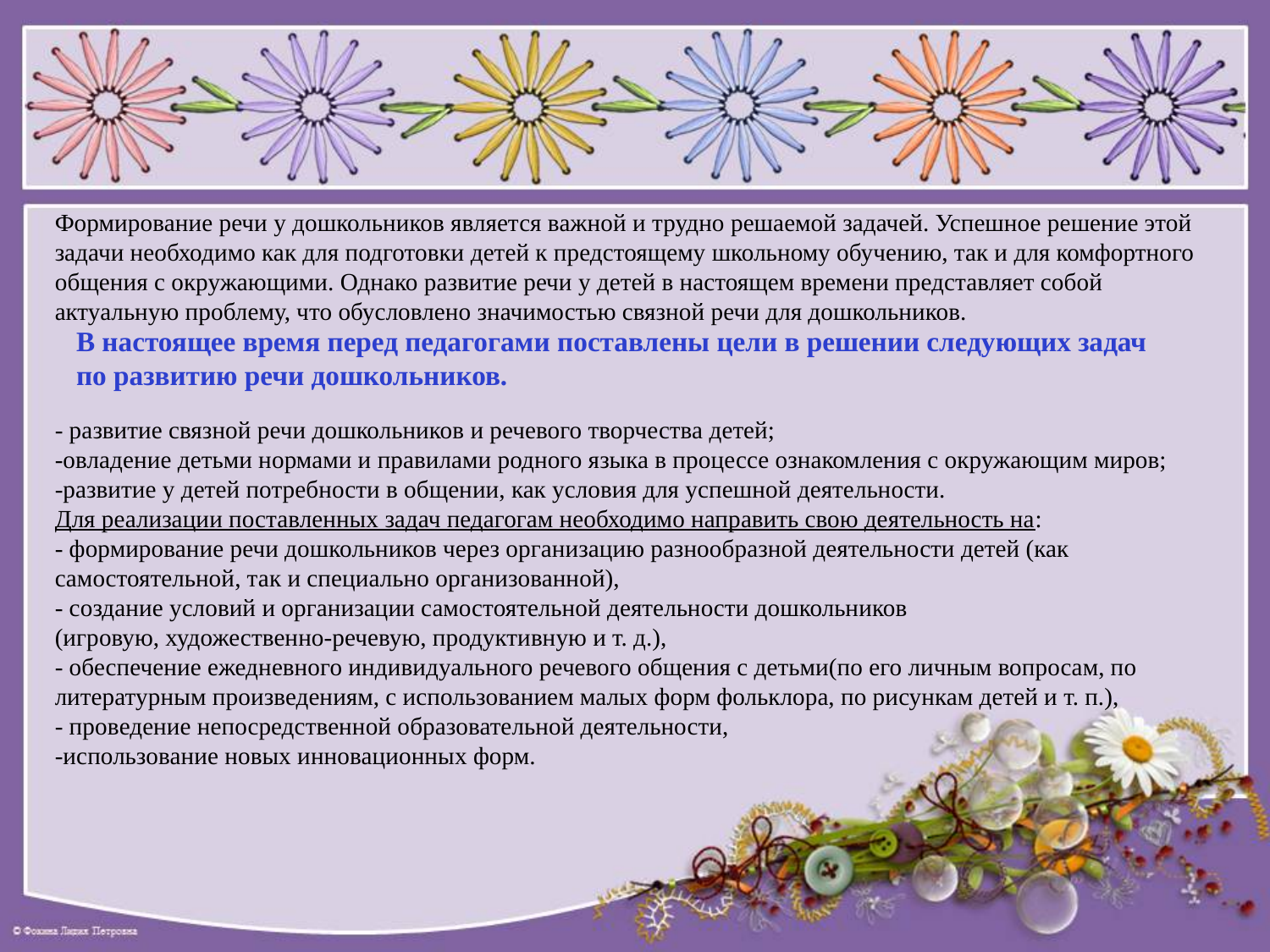

Формирование речи у дошкольников является важной и трудно решаемой задачей. Успешное решение этой задачи необходимо как для подготовки детей к предстоящему школьному обучению, так и для комфортного общения с окружающими. Однако развитие речи у детей в настоящем времени представляет собой актуальную проблему, что обусловлено значимостью связной речи для дошкольников.

- развитие связной речи дошкольников и речевого творчества детей;
-овладение детьми нормами и правилами родного языка в процессе ознакомления с окружающим миров;
-развитие у детей потребности в общении, как условия для успешной деятельности.
Для реализации поставленных задач педагогам необходимо направить свою деятельность на:
- формирование речи дошкольников через организацию разнообразной деятельности детей (как самостоятельной, так и специально организованной),
- создание условий и организации самостоятельной деятельности дошкольников
(игровую, художественно-речевую, продуктивную и т. д.),
- обеспечение ежедневного индивидуального речевого общения с детьми(по его личным вопросам, по литературным произведениям, с использованием малых форм фольклора, по рисункам детей и т. п.),
- проведение непосредственной образовательной деятельности,
-использование новых инновационных форм.
В настоящее время перед педагогами поставлены цели в решении следующих задач
по развитию речи дошкольников.